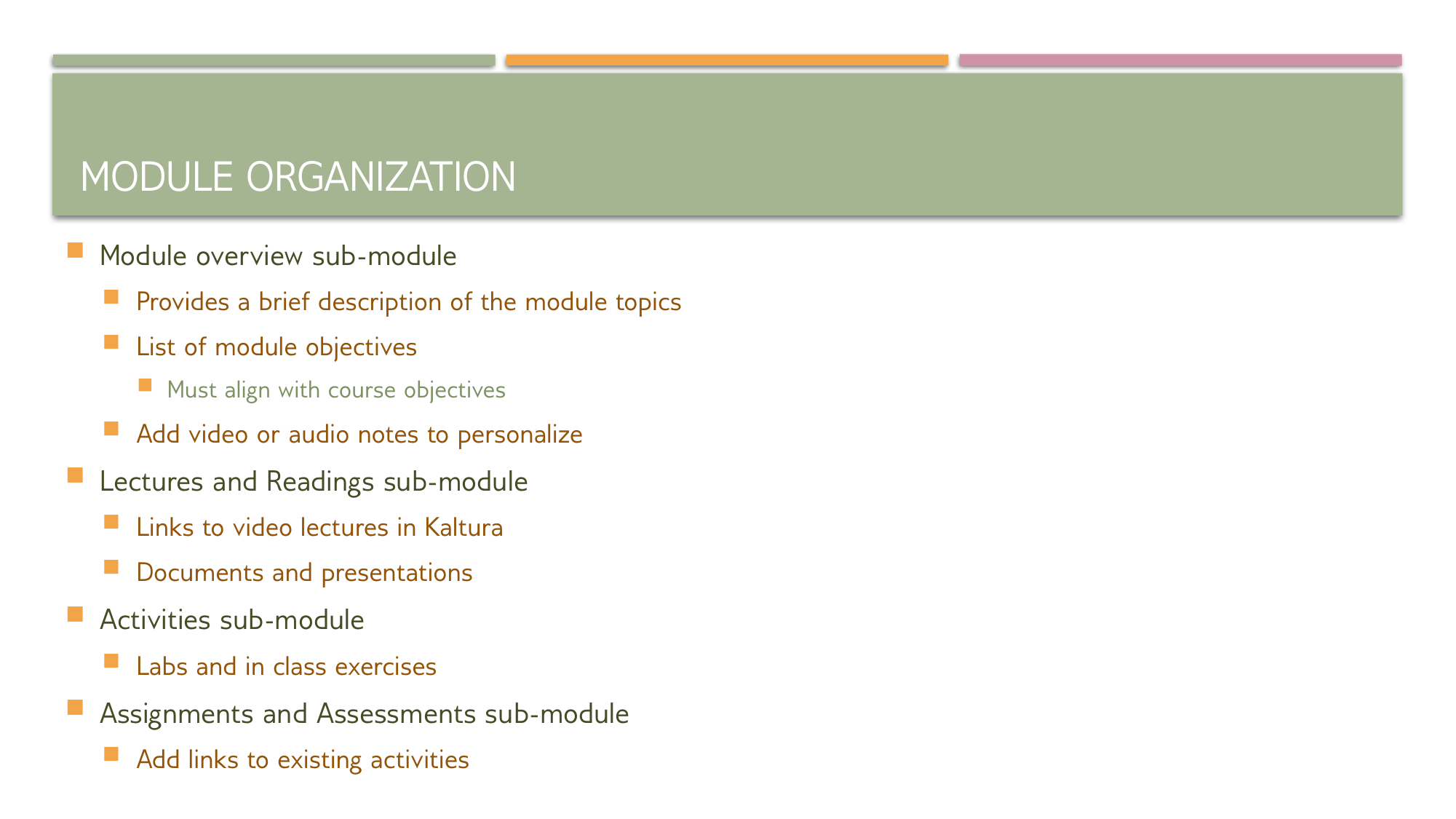

# Module Organization
Module overview sub-module
Provides a brief description of the module topics
List of module objectives
Must align with course objectives
Add video or audio notes to personalize
Lectures and Readings sub-module
Links to video lectures in Kaltura
Documents and presentations
Activities sub-module
Labs and in class exercises
Assignments and Assessments sub-module
Add links to existing activities